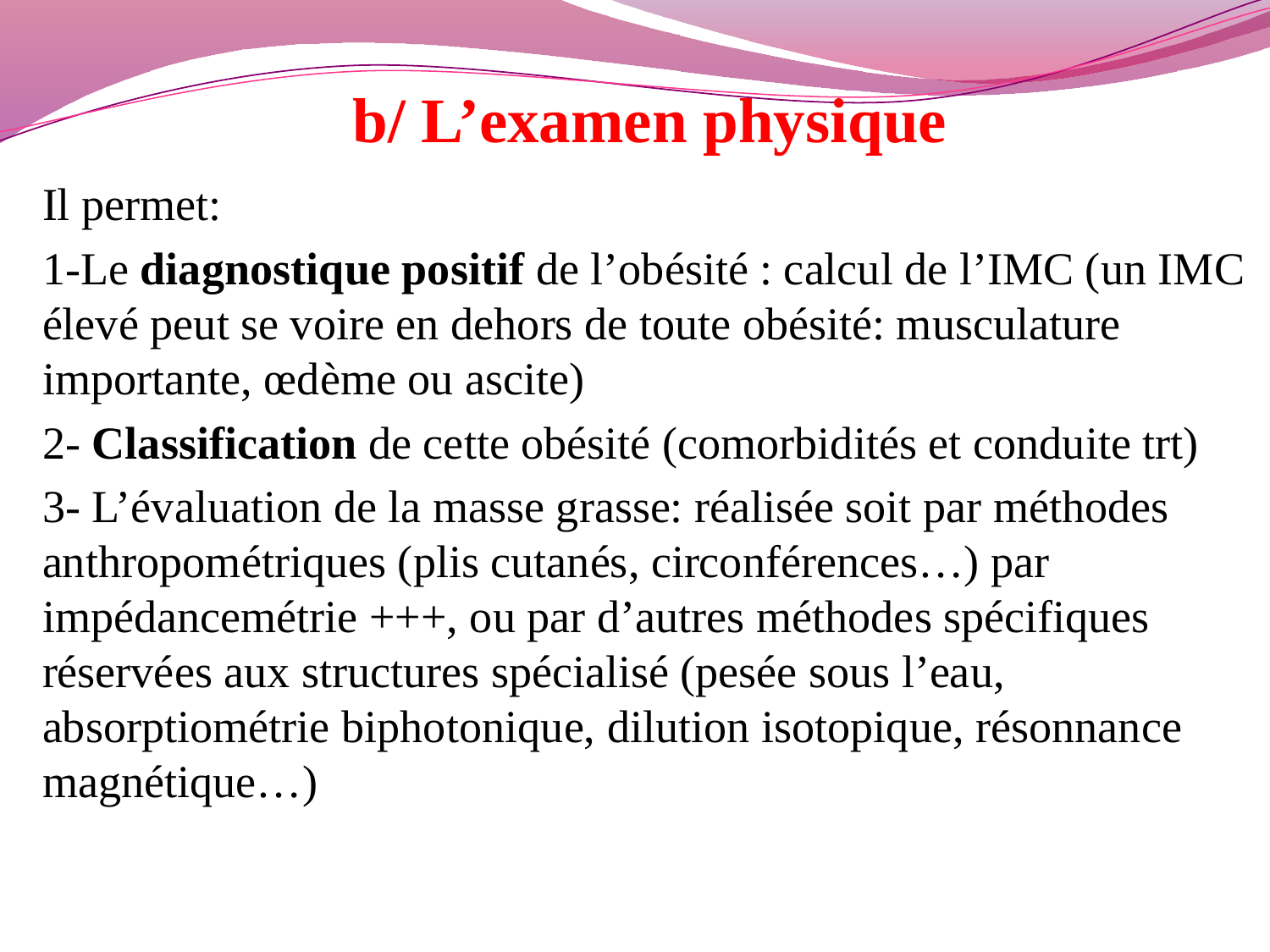

# b/ L’examen physique
Il permet:
1-Le diagnostique positif de l’obésité : calcul de l’IMC (un IMC élevé peut se voire en dehors de toute obésité: musculature importante, œdème ou ascite)
2- Classification de cette obésité (comorbidités et conduite trt)
3- L’évaluation de la masse grasse: réalisée soit par méthodes anthropométriques (plis cutanés, circonférences…) par impédancemétrie +++, ou par d’autres méthodes spécifiques réservées aux structures spécialisé (pesée sous l’eau, absorptiométrie biphotonique, dilution isotopique, résonnance magnétique…)